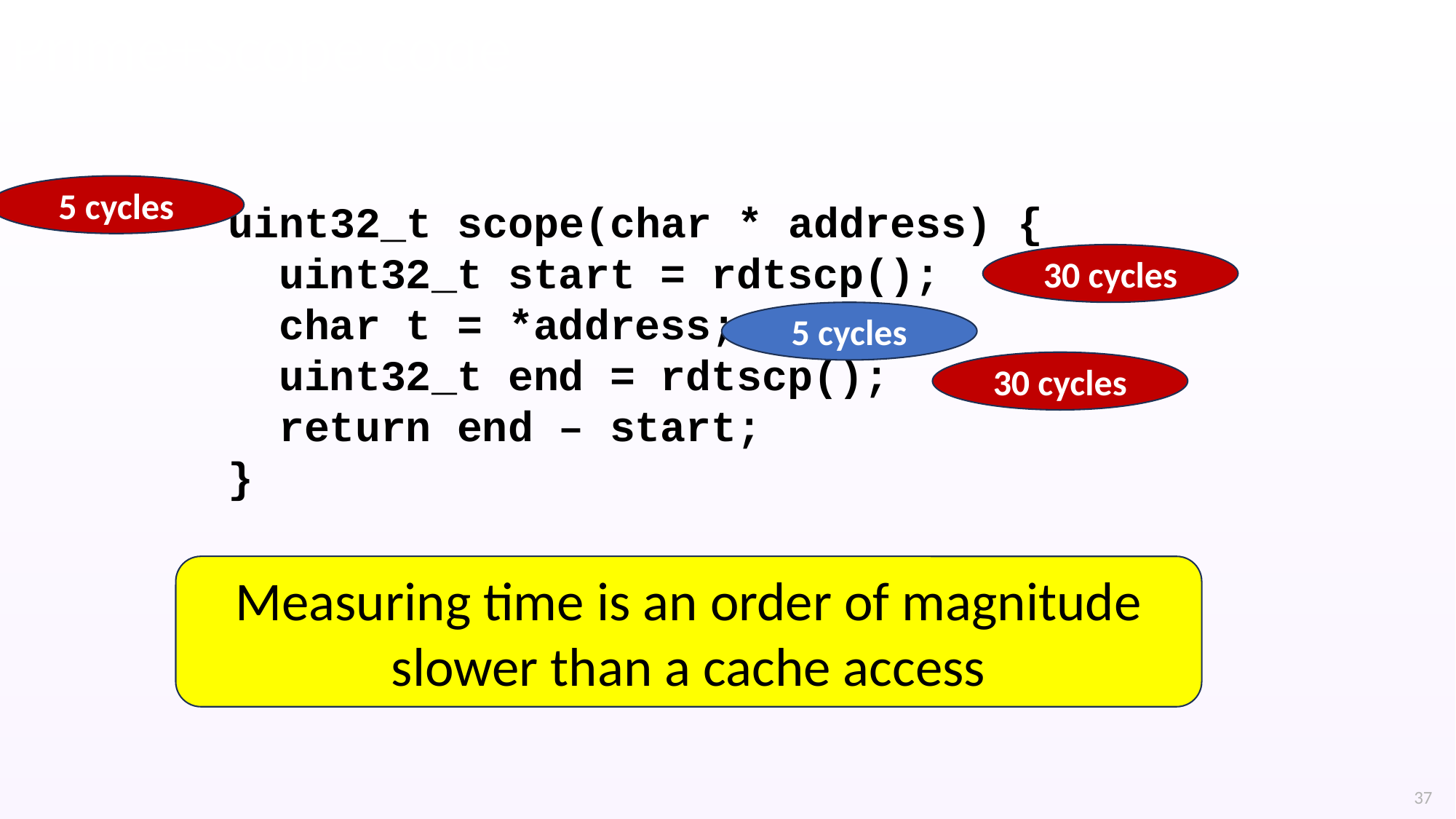

# Prime+Scope code
5 cycles
uint32_t scope(char * address) {
  uint32_t start = rdtscp();
  char t = *address;
  uint32_t end = rdtscp();
  return end – start;
}
30 cycles
5 cycles
30 cycles
Measuring time is an order of magnitude slower than a cache access
37